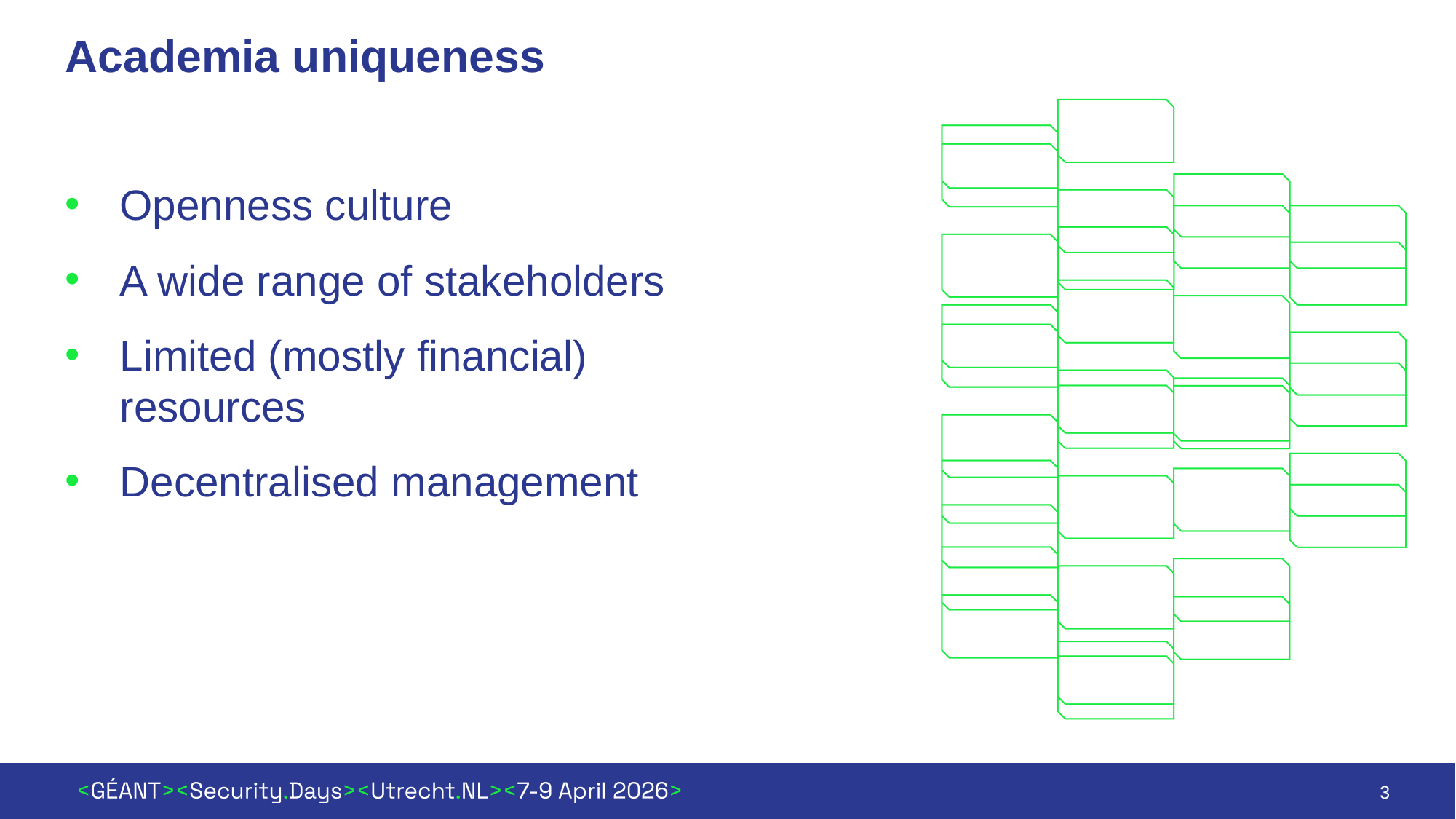

# Academia uniqueness
Openness culture
A wide range of stakeholders
Limited (mostly financial) resources
Decentralised management
3